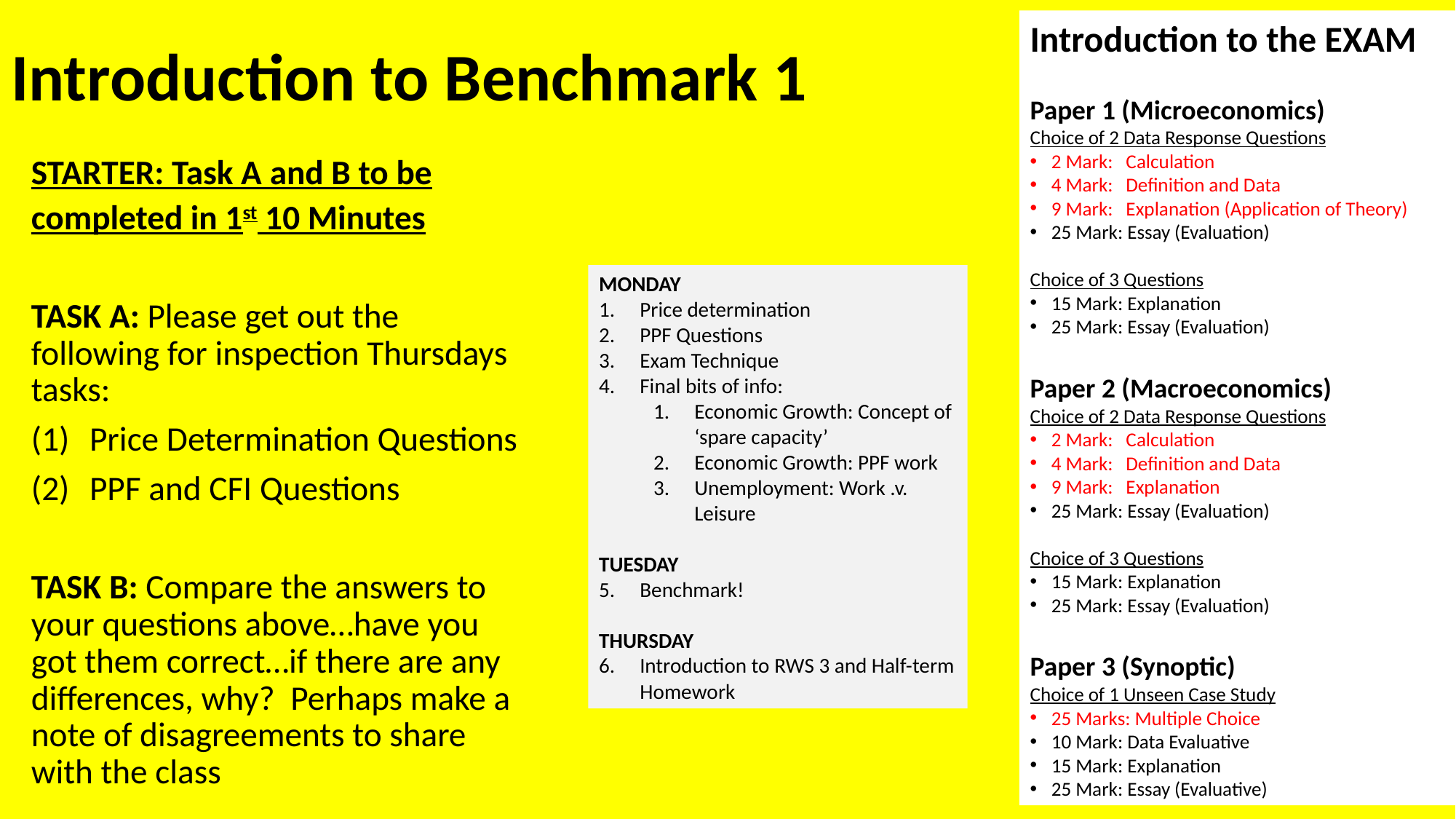

# Introduction to Benchmark 1
Introduction to the EXAM

Paper 1 (Microeconomics)
Choice of 2 Data Response Questions
2 Mark:   Calculation
4 Mark:   Definition and Data
9 Mark:   Explanation (Application of Theory)
25 Mark: Essay (Evaluation)

Choice of 3 Questions
15 Mark: Explanation
25 Mark: Essay (Evaluation)

Paper 2 (Macroeconomics)
Choice of 2 Data Response Questions
2 Mark:   Calculation
4 Mark:   Definition and Data
9 Mark:   Explanation
25 Mark: Essay (Evaluation)

Choice of 3 Questions
15 Mark: Explanation
25 Mark: Essay (Evaluation)

Paper 3 (Synoptic)
Choice of 1 Unseen Case Study
25 Marks: Multiple Choice
10 Mark: Data Evaluative
15 Mark: Explanation
25 Mark: Essay (Evaluative)
STARTER: Task A and B to be completed in 1st 10 Minutes

TASK A: Please get out the following for inspection Thursdays tasks:
Price Determination Questions
PPF and CFI Questions

TASK B: Compare the answers to your questions above…have you got them correct…if there are any differences, why?  Perhaps make a note of disagreements to share with the class
MONDAY
Price determination
PPF Questions
Exam Technique
Final bits of info:
Economic Growth: Concept of ‘spare capacity’
Economic Growth: PPF work
Unemployment: Work .v. Leisure

TUESDAY
Benchmark!

THURSDAY
Introduction to RWS 3 and Half-term Homework